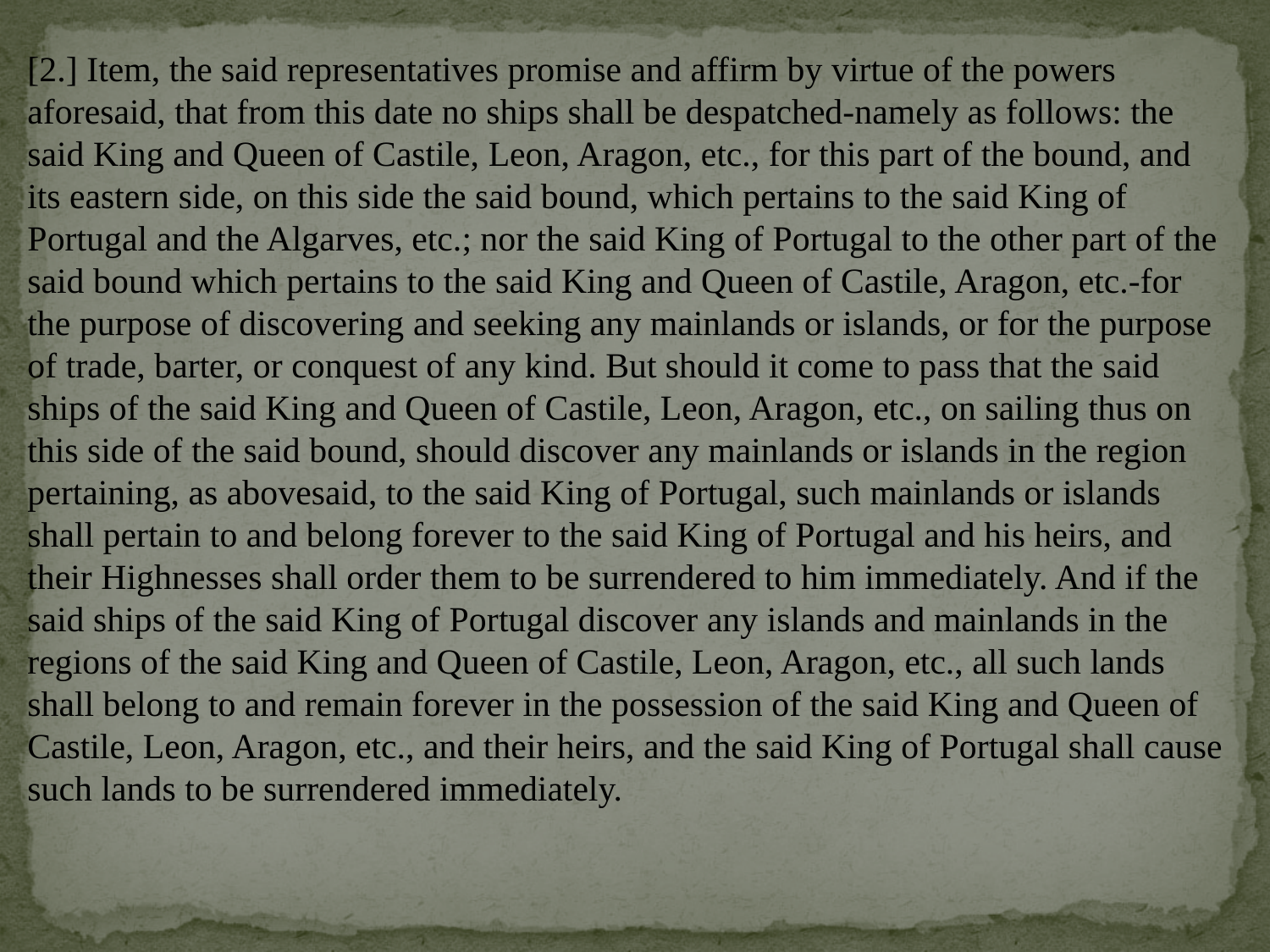

[2.] Item, the said representatives promise and affirm by virtue of the powers aforesaid, that from this date no ships shall be despatched-namely as follows: the said King and Queen of Castile, Leon, Aragon, etc., for this part of the bound, and its eastern side, on this side the said bound, which pertains to the said King of Portugal and the Algarves, etc.; nor the said King of Portugal to the other part of the said bound which pertains to the said King and Queen of Castile, Aragon, etc.-for the purpose of discovering and seeking any mainlands or islands, or for the purpose of trade, barter, or conquest of any kind. But should it come to pass that the said ships of the said King and Queen of Castile, Leon, Aragon, etc., on sailing thus on this side of the said bound, should discover any mainlands or islands in the region pertaining, as abovesaid, to the said King of Portugal, such mainlands or islands shall pertain to and belong forever to the said King of Portugal and his heirs, and their Highnesses shall order them to be surrendered to him immediately. And if the said ships of the said King of Portugal discover any islands and mainlands in the regions of the said King and Queen of Castile, Leon, Aragon, etc., all such lands shall belong to and remain forever in the possession of the said King and Queen of Castile, Leon, Aragon, etc., and their heirs, and the said King of Portugal shall cause such lands to be surrendered immediately.